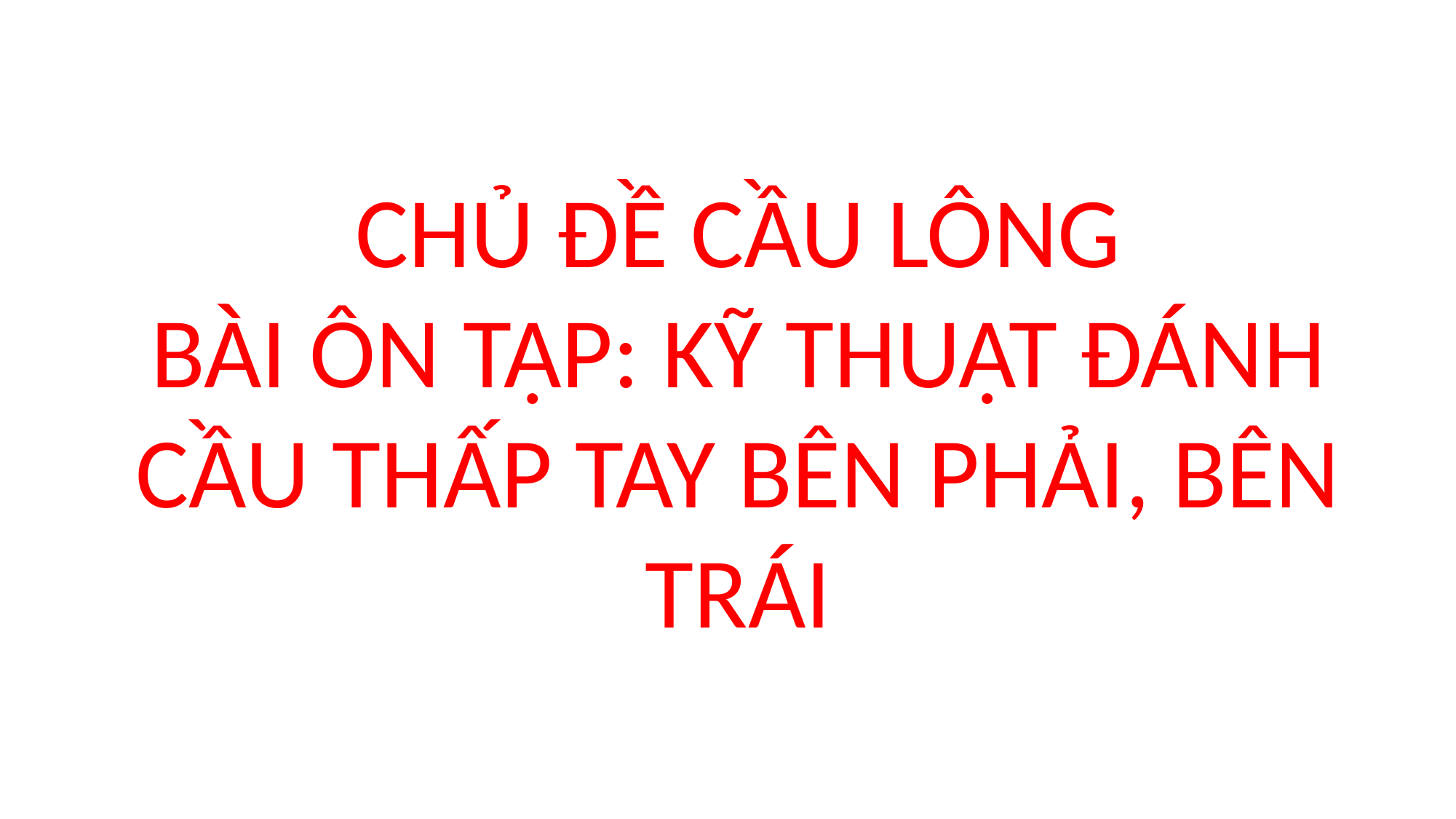

CHỦ ĐỀ CẦU LÔNG
BÀI ÔN TẬP: KỸ THUẬT ĐÁNH CẦU THẤP TAY BÊN PHẢI, BÊN TRÁI